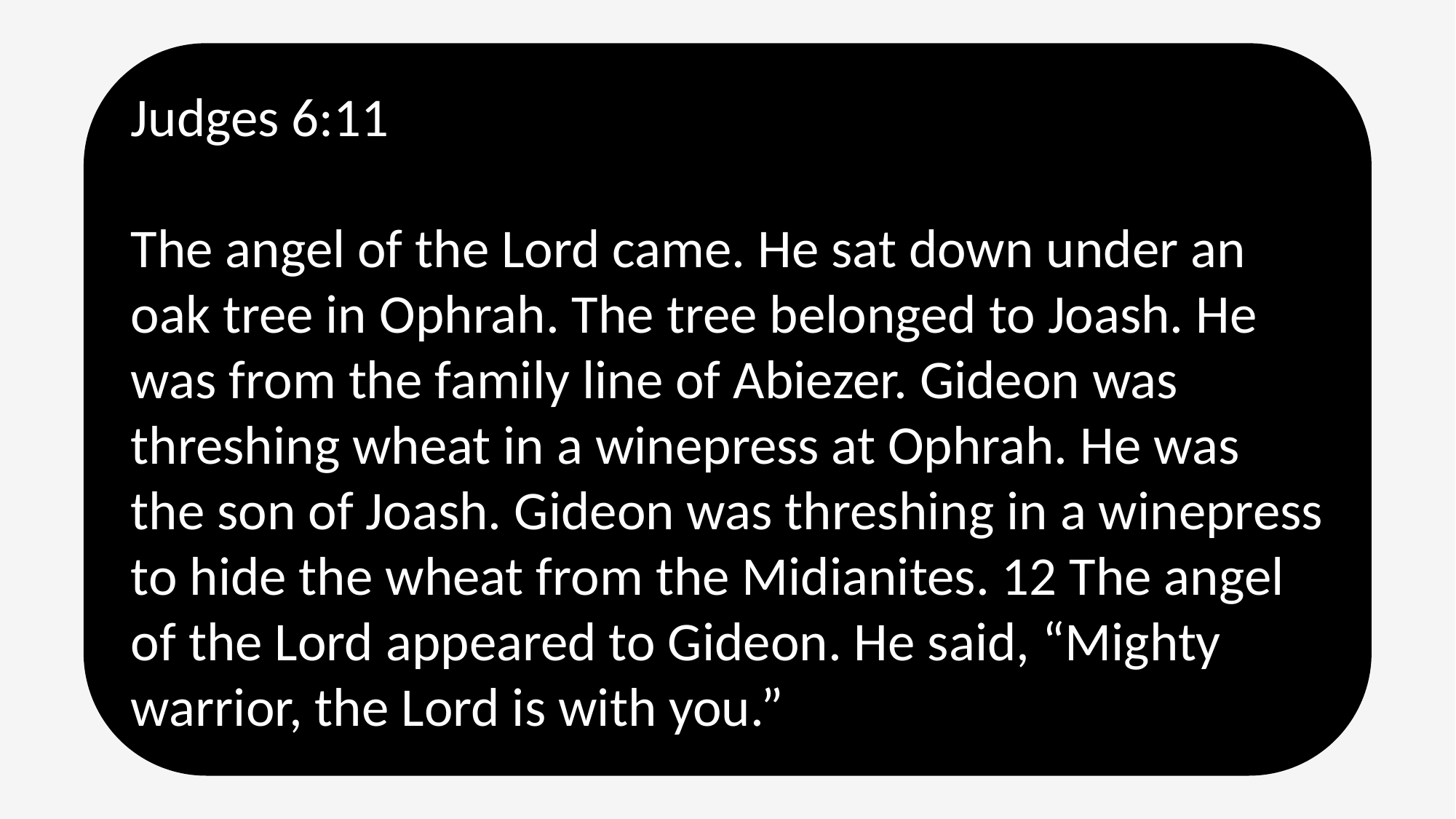

Judges 6:11

The angel of the Lord came. He sat down under an oak tree in Ophrah. The tree belonged to Joash. He was from the family line of Abiezer. Gideon was threshing wheat in a winepress at Ophrah. He was the son of Joash. Gideon was threshing in a winepress to hide the wheat from the Midianites. 12 The angel of the Lord appeared to Gideon. He said, “Mighty warrior, the Lord is with you.”